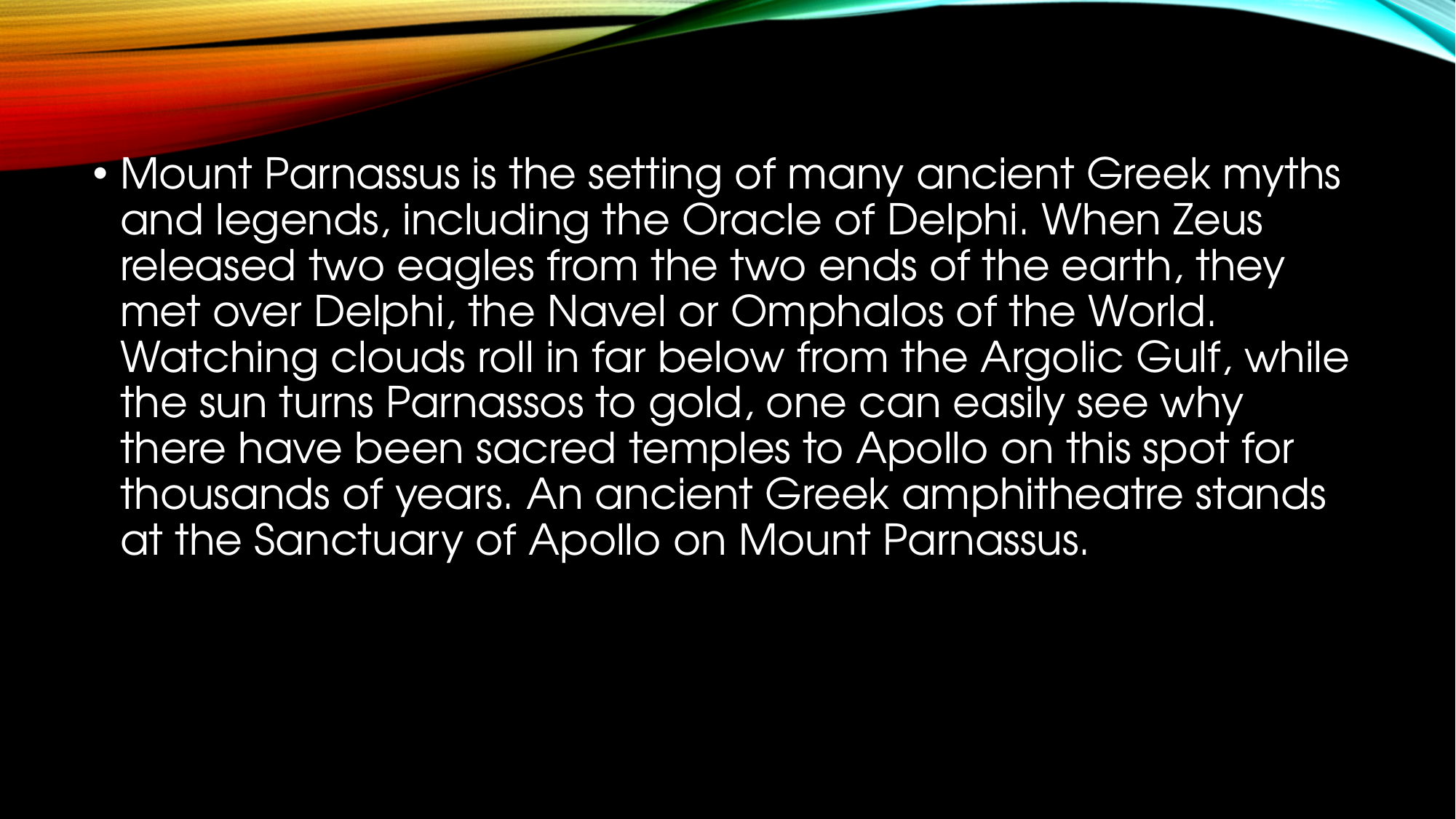

Mount Parnassus is the setting of many ancient Greek myths and legends, including the Oracle of Delphi. When Zeus released two eagles from the two ends of the earth, they met over Delphi, the Navel or Omphalos of the World. Watching clouds roll in far below from the Argolic Gulf, while the sun turns Parnassos to gold, one can easily see why there have been sacred temples to Apollo on this spot for thousands of years. An ancient Greek amphitheatre stands at the Sanctuary of Apollo on Mount Parnassus.